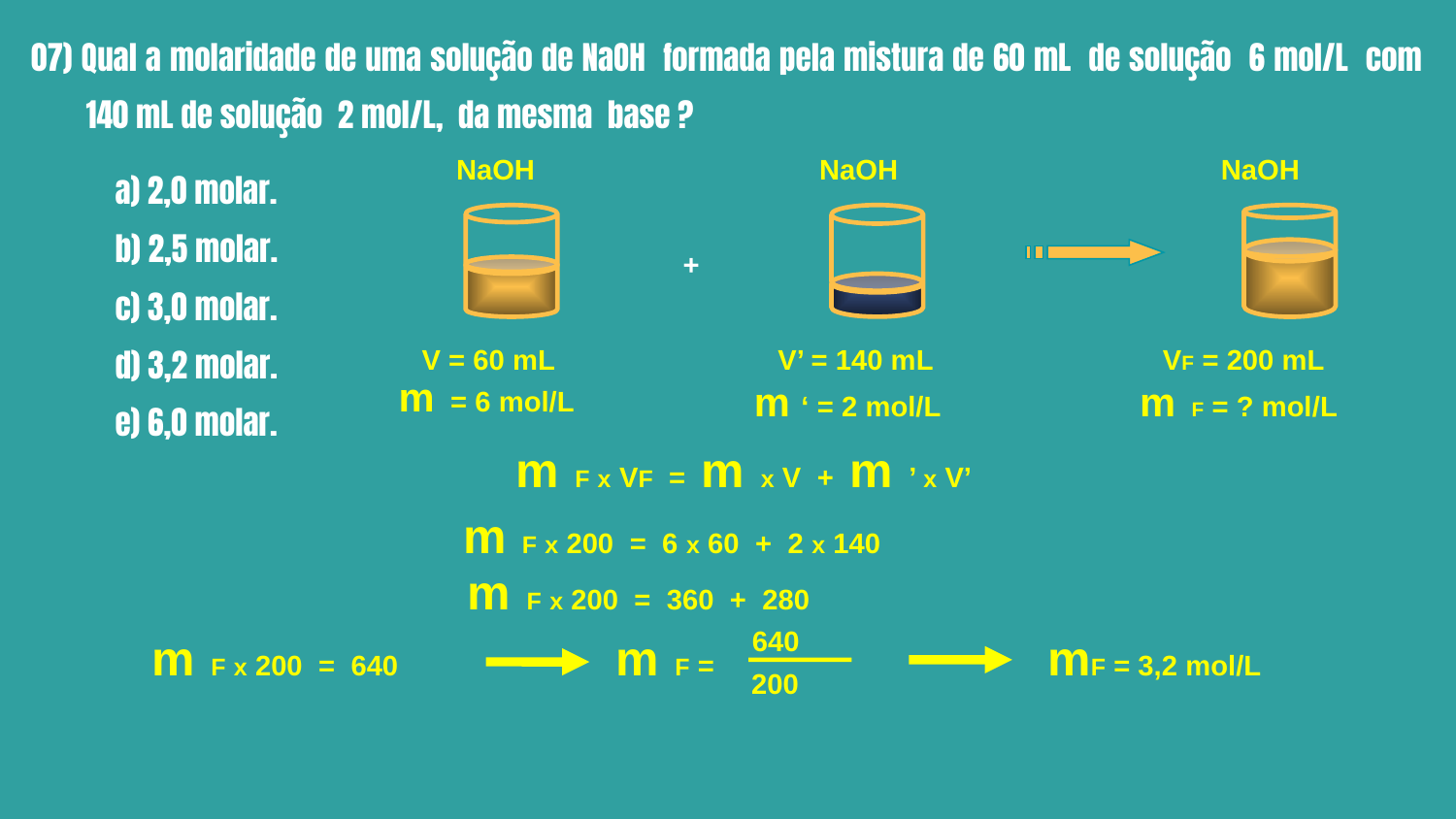

07) Qual a molaridade de uma solução de NaOH  formada pela mistura de 60 mL  de solução  6 mol/L  com 140 mL de solução  2 mol/L,  da mesma  base ?
a) 2,0 molar.
b) 2,5 molar.
c) 3,0 molar.
d) 3,2 molar.
e) 6,0 molar.
NaOH
NaOH
NaOH

+

V = 60 mL
V’ = 140 mL
VF = 200 mL
m  = 6 mol/L
m ‘ = 2 mol/L
m  F = ? mol/L
m  F x VF  =  m  x V  +  m  ’ x V’
m  F x 200  =  6 x 60  +  2 x 140
m  F x 200  =  360  +  280
640
m  F x 200  =  640
m  F =
mF = 3,2 mol/L
200